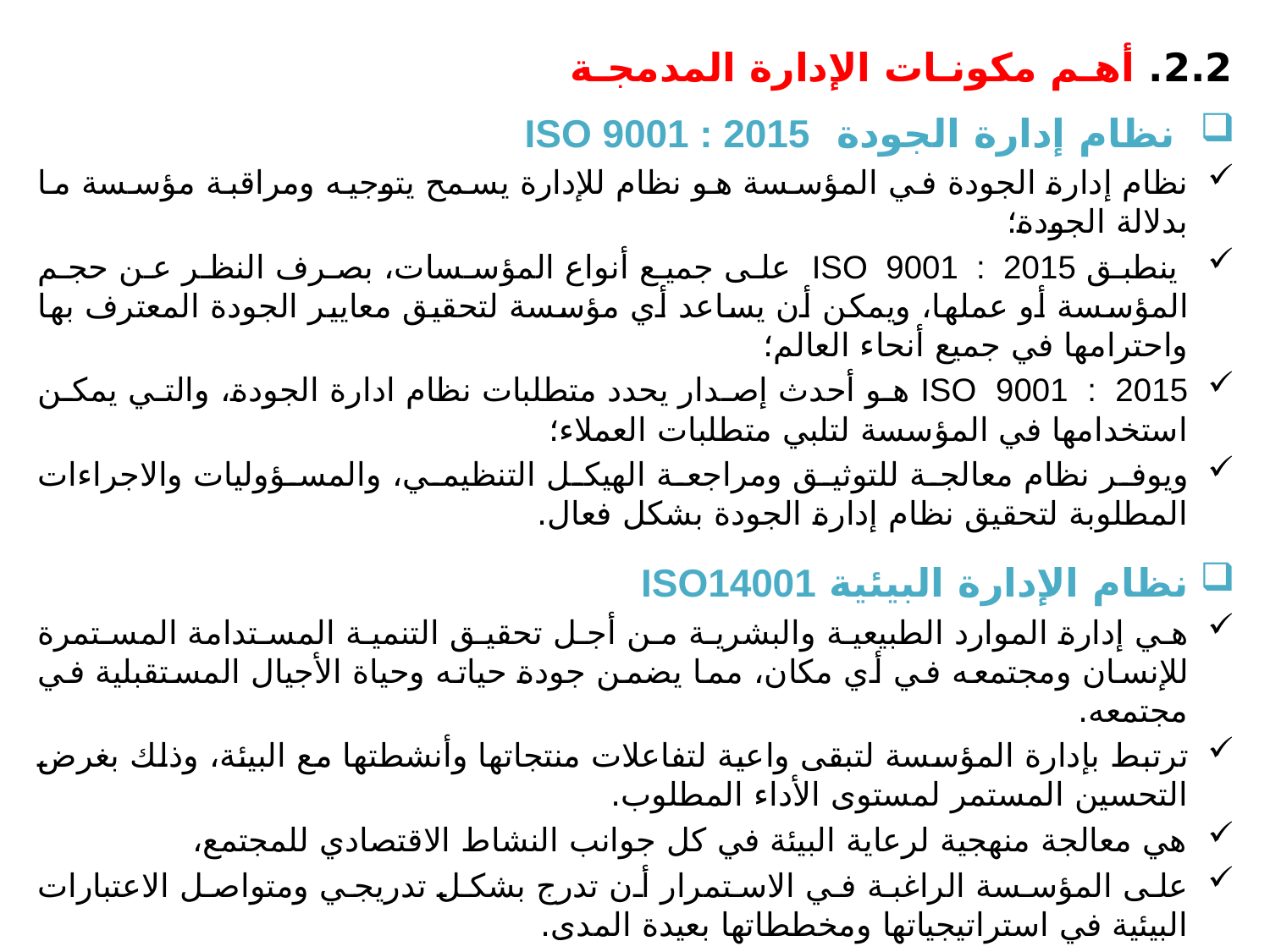

2.2. أهـم مكونـات الإدارة المدمجـة
 نظام إدارة الجودة  ISO 9001 : 2015
نظام إدارة الجودة في المؤسسة هو نظام للإدارة يسمح يتوجيه ومراقبة مؤسسة ما بدلالة الجودة؛
 ينطبق ISO 9001 : 2015  على جميع أنواع المؤسسات، بصرف النظر عن حجم المؤسسة أو عملها، ويمكن أن يساعد أي مؤسسة لتحقيق معايير الجودة المعترف بها واحترامها في جميع أنحاء العالم؛
ISO 9001 : 2015 هو أحدث إصدار يحدد متطلبات نظام ادارة الجودة، والتي يمكن استخدامها في المؤسسة لتلبي متطلبات العملاء؛
ويوفر نظام معالجة للتوثيق ومراجعة الهيكل التنظيمي، والمسؤوليات والاجراءات المطلوبة لتحقيق نظام إدارة الجودة بشكل فعال.
نظام الإدارة البيئية ISO14001
هي إدارة الموارد الطبيعية والبشرية من أجل تحقيق التنمية المستدامة المستمرة للإنسان ومجتمعه في أي مكان، مما يضمن جودة حياته وحياة الأجيال المستقبلية في مجتمعه.
ترتبط بإدارة المؤسسة لتبقى واعية لتفاعلات منتجاتها وأنشطتها مع البيئة، وذلك بغرض التحسين المستمر لمستوى الأداء المطلوب.
هي معالجة منهجية لرعاية البيئة في كل جوانب النشاط الاقتصادي للمجتمع،
على المؤسسة الراغبة في الاستمرار أن تدرج بشكل تدريجي ومتواصل الاعتبارات البيئية في استراتيجياتها ومخططاتها بعيدة المدى.